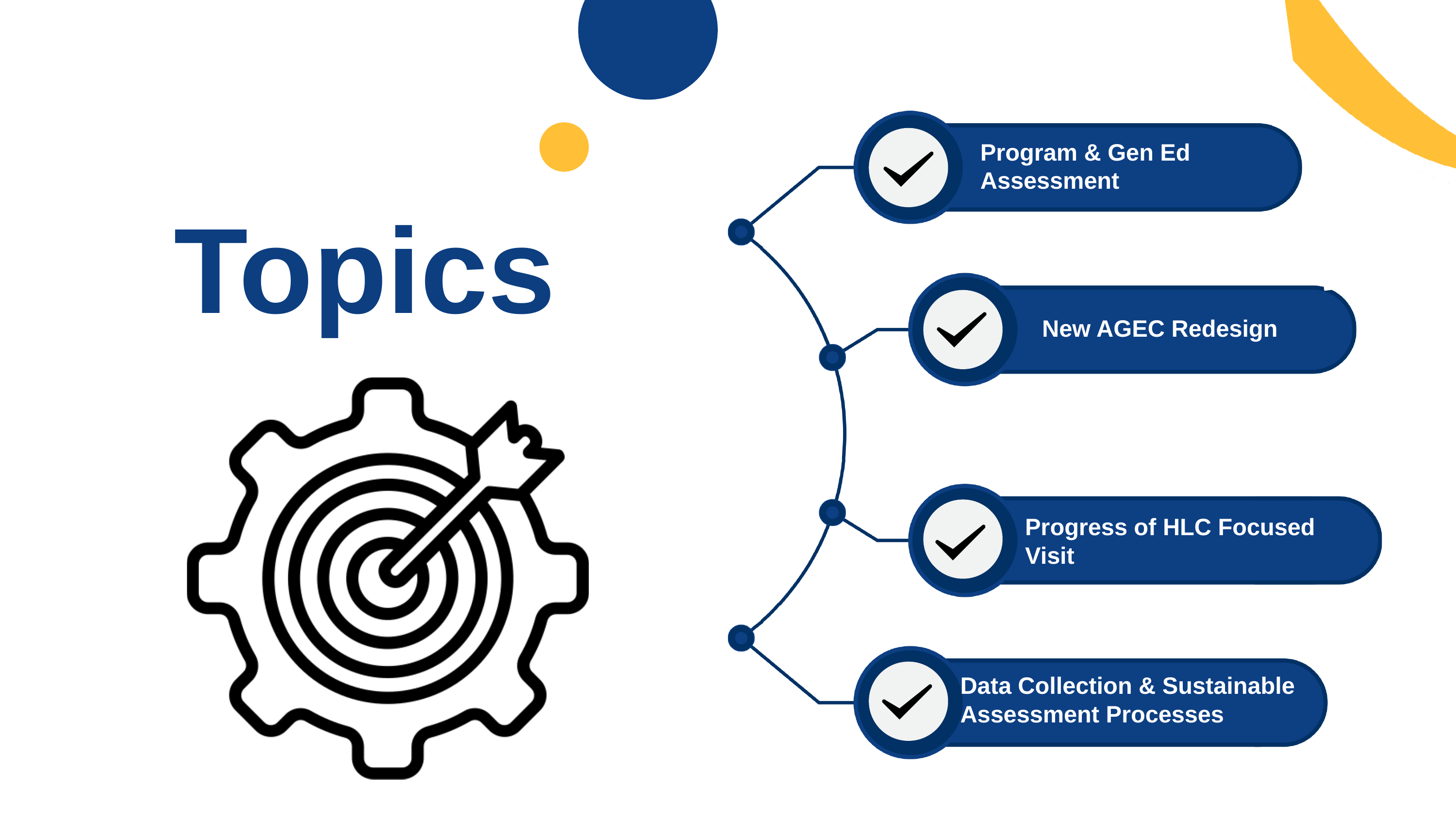

Program & Gen Ed Assessment

Topics

New AGEC Redesign

Progress of HLC Focused Visit

Data Collection & Sustainable Assessment Processes